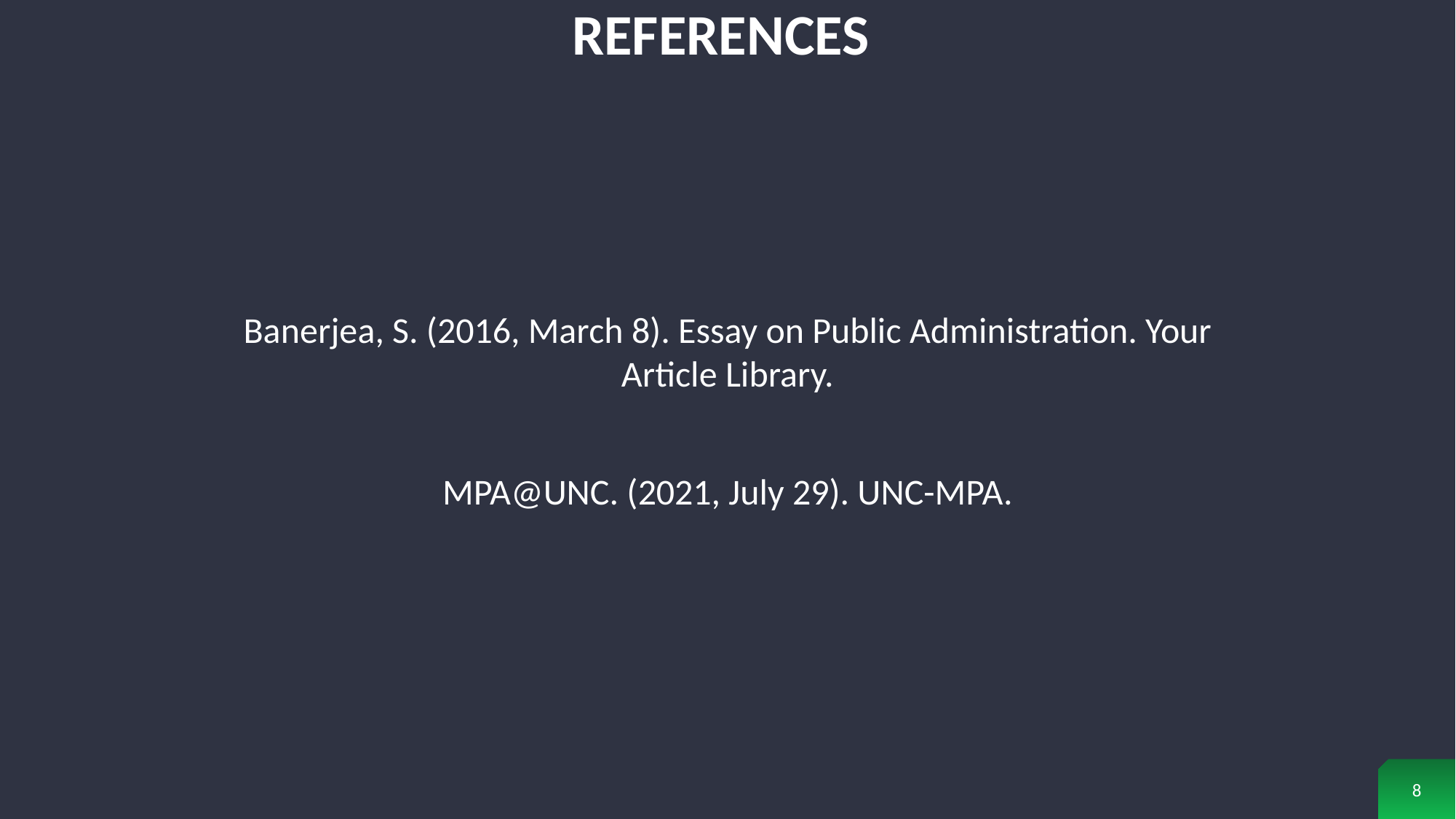

# References
Banerjea, S. (2016, March 8). Essay on Public Administration. Your Article Library.

MPA@UNC. (2021, July 29). UNC-MPA.
8